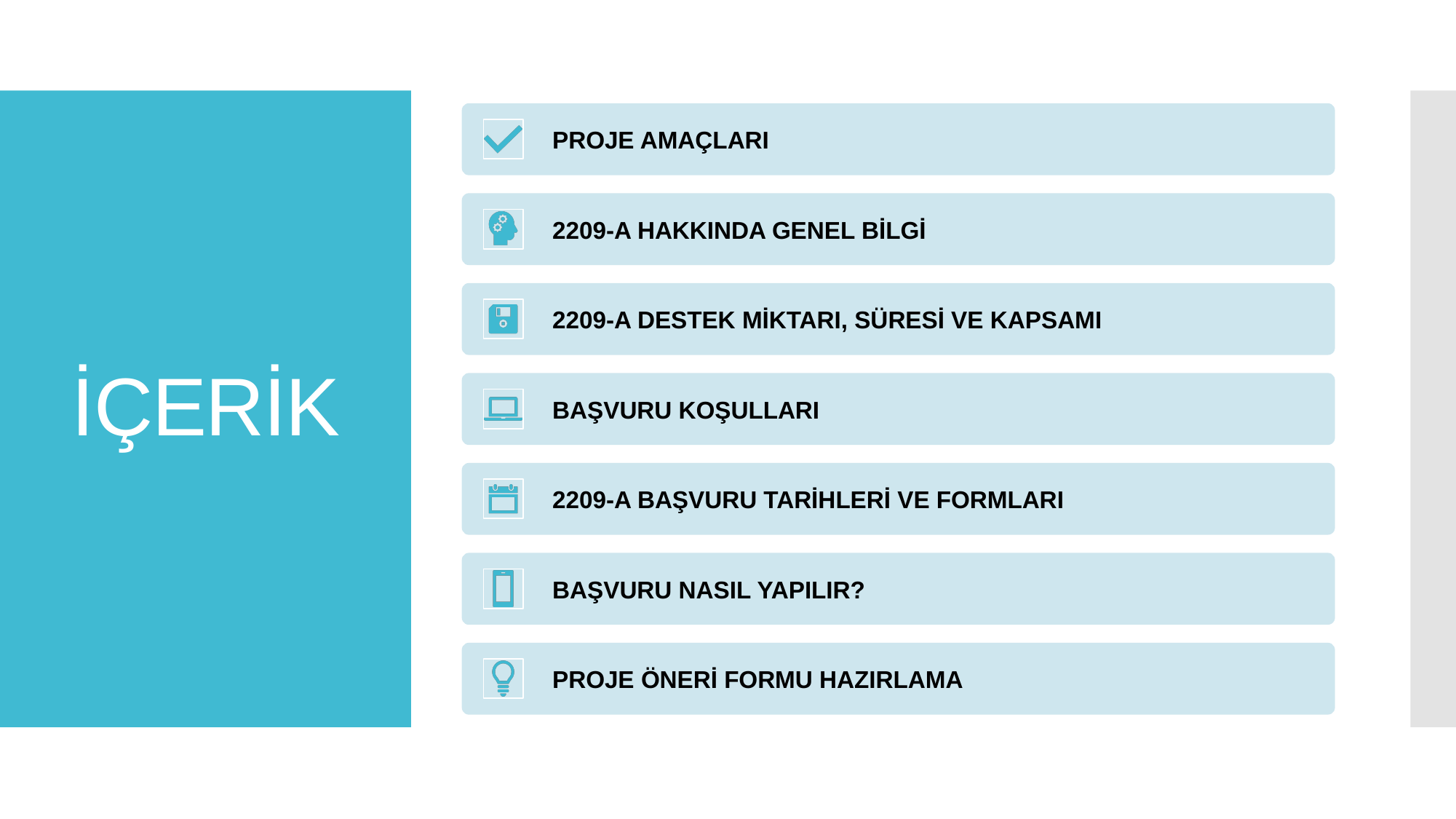

PROJE AMAÇLARI
2209-A HAKKINDA GENEL BİLGİ
2209-A DESTEK MİKTARI, SÜRESİ VE KAPSAMI
BAŞVURU KOŞULLARI
2209-A BAŞVURU TARİHLERİ VE FORMLARI
BAŞVURU NASIL YAPILIR?
PROJE ÖNERİ FORMU HAZIRLAMA
# İÇERİK